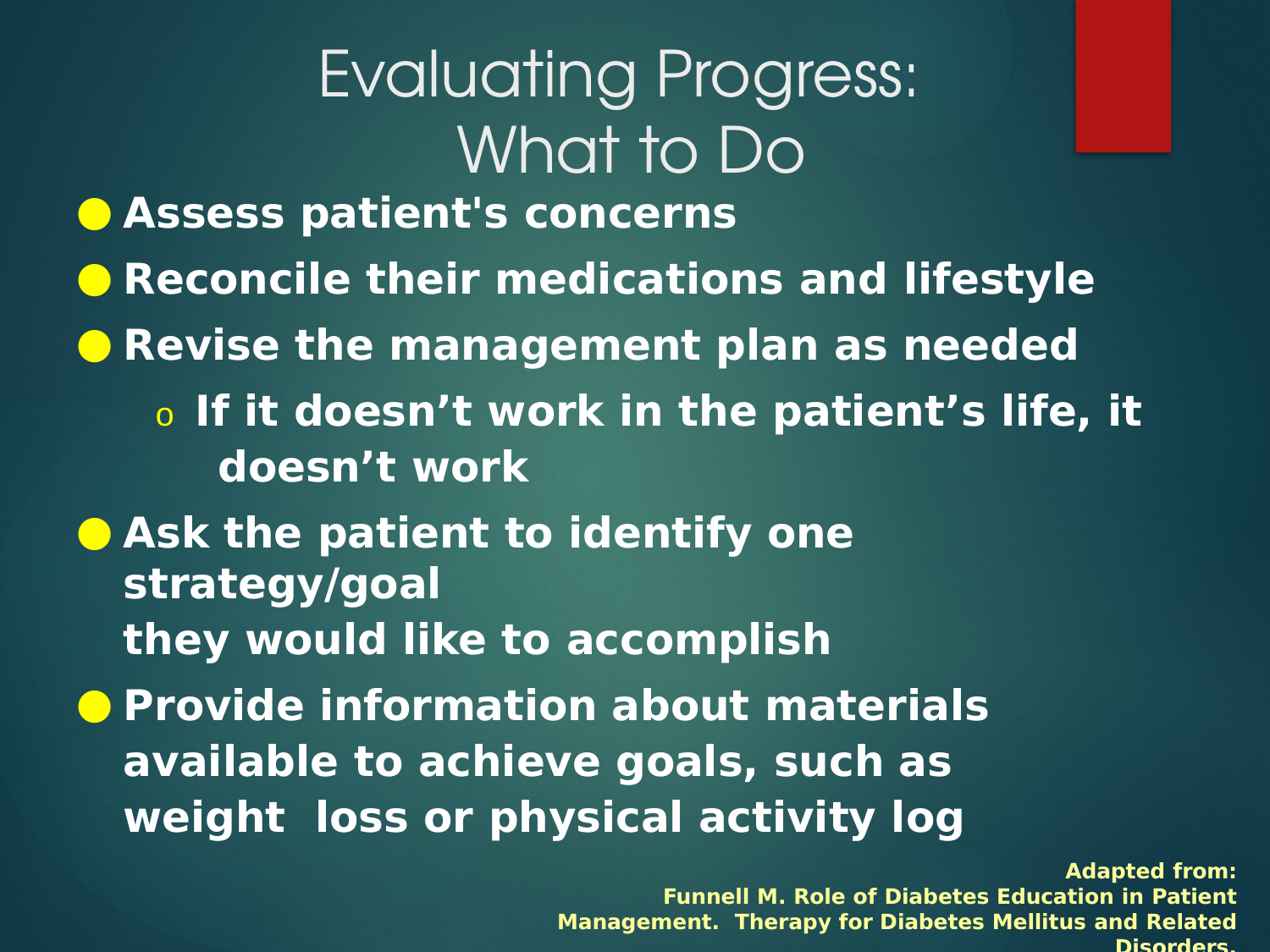

# Evaluating Progress:  What to Do
Assess patient's concerns
Reconcile their medications and lifestyle
Revise the management plan as needed
o If it doesn’t work in the patient’s life, it  doesn’t work
Ask the patient to identify one strategy/goal
they would like to accomplish
Provide information about materials  available to achieve goals, such as weight  loss or physical activity log
Adapted from:  Funnell M. Role of Diabetes Education in Patient Management.  Therapy for Diabetes Mellitus and Related Disorders.